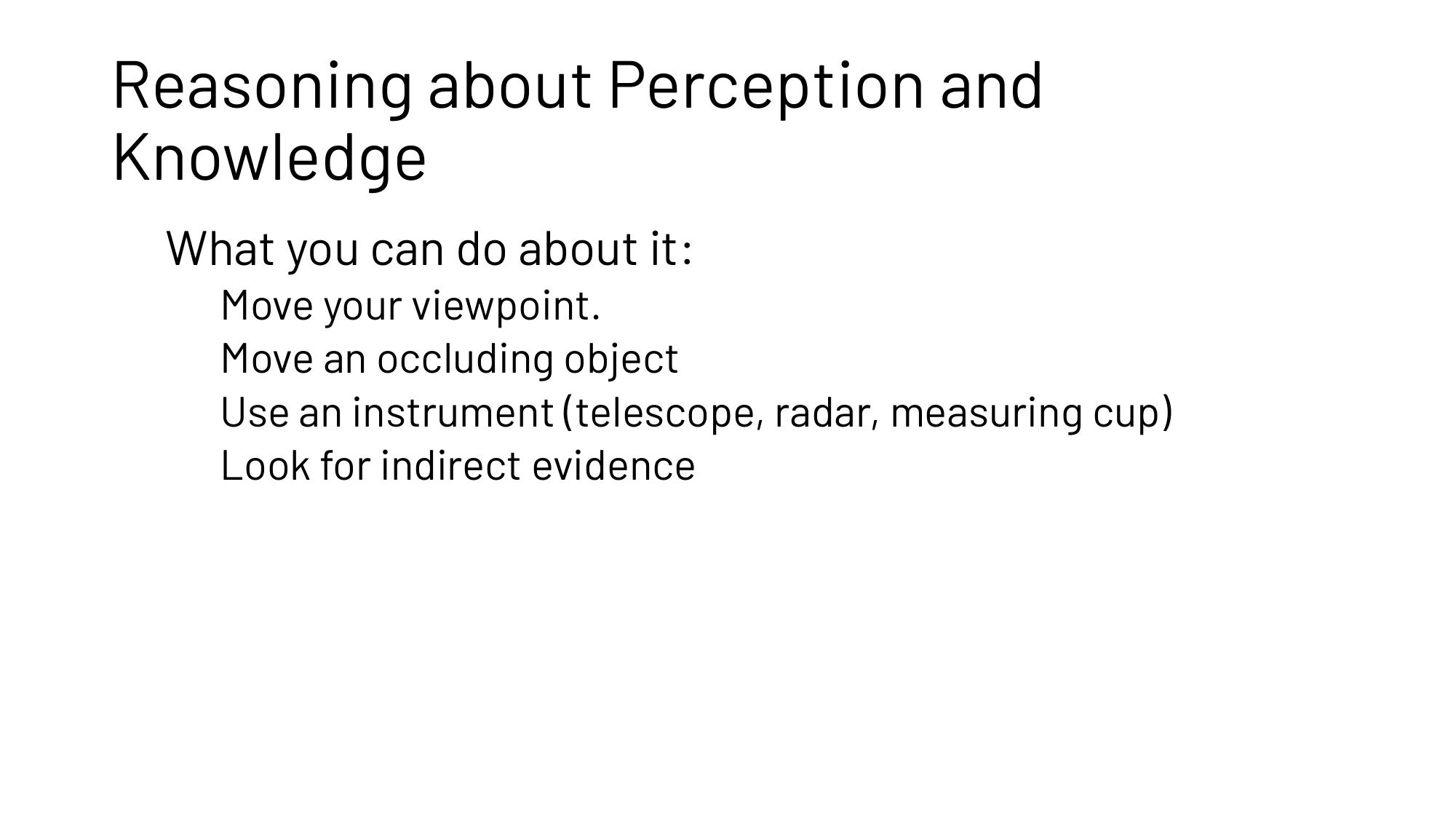

# Reasoning about Perception and Knowledge
What you can do about it:
Move your viewpoint.
Move an occluding object
Use an instrument (telescope, radar, measuring cup)
Look for indirect evidence